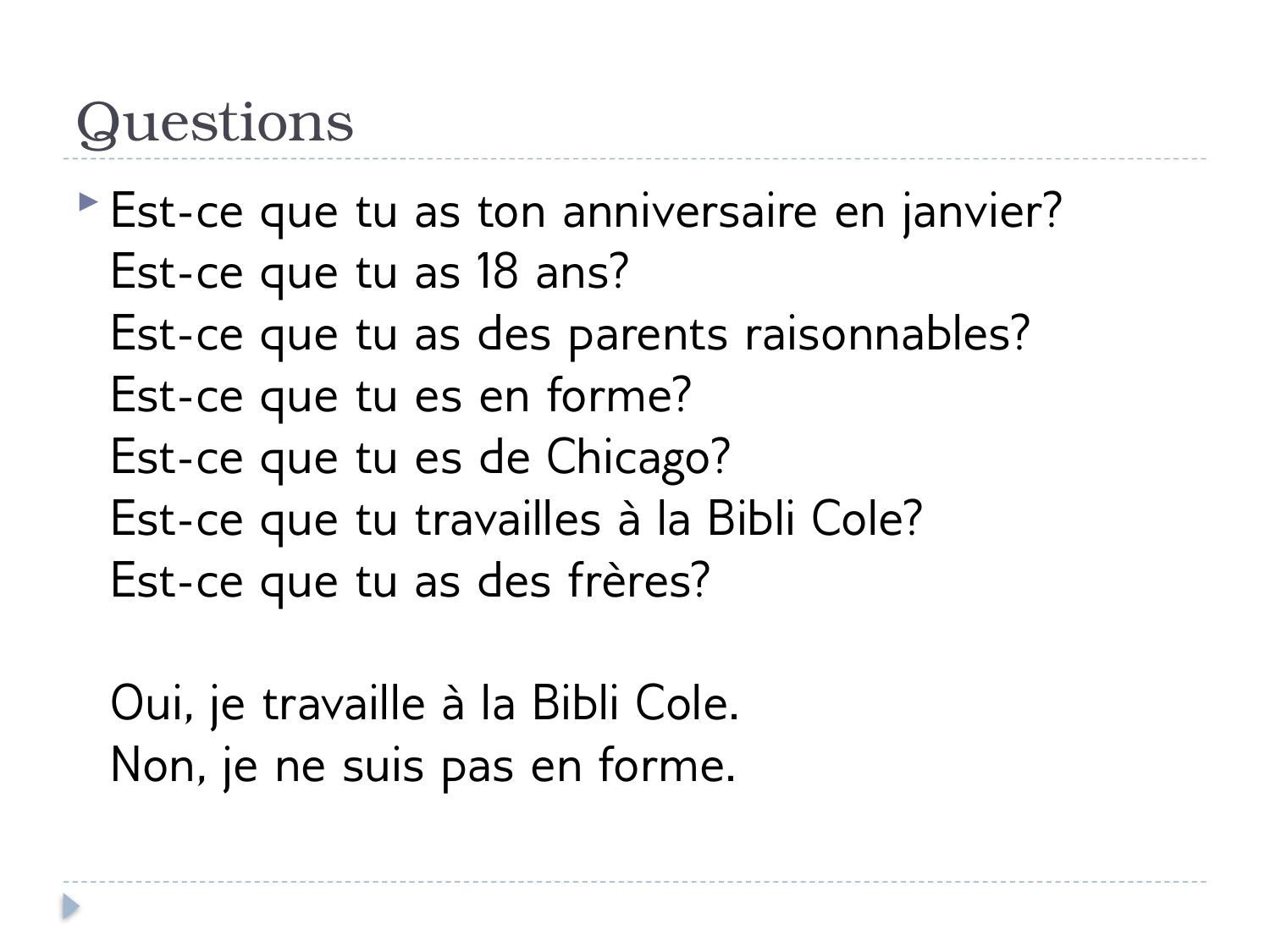

# Questions
Est-ce que tu as ton anniversaire en janvier?
Est-ce que tu as 18 ans?
Est-ce que tu as des parents raisonnables?
Est-ce que tu es en forme?
Est-ce que tu es de Chicago?
Est-ce que tu travailles à la Bibli Cole?
Est-ce que tu as des frères?
Oui, je travaille à la Bibli Cole.
Non, je ne suis pas en forme.